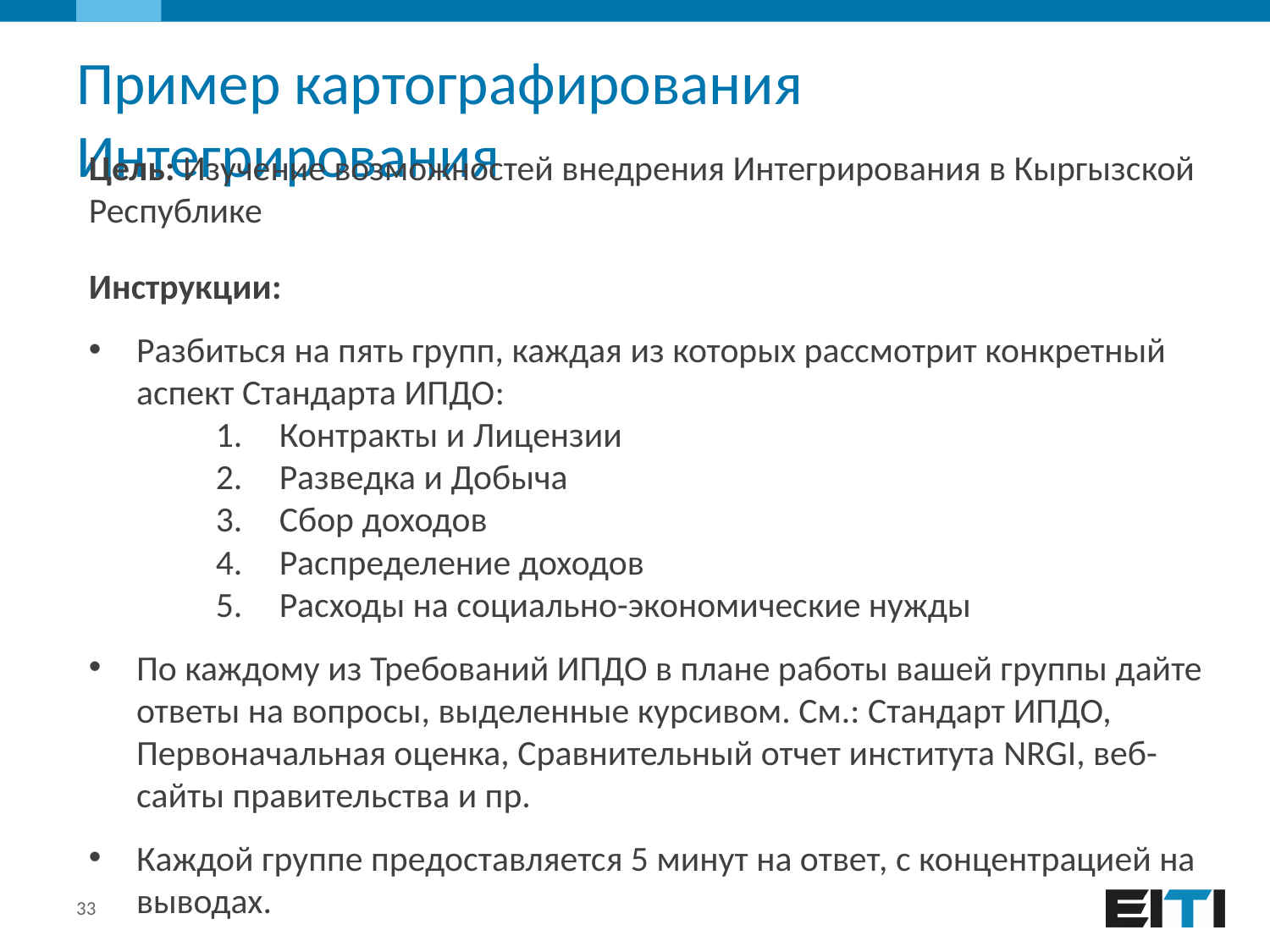

# Пример картографирования Интегрирования
Цель: Изучение возможностей внедрения Интегрирования в Кыргызской Республике

Инструкции:

Разбиться на пять групп, каждая из которых рассмотрит конкретный аспект Стандарта ИПДО:
Контракты и Лицензии
Разведка и Добыча
Сбор доходов
Распределение доходов
Расходы на социально-экономические нужды

По каждому из Требований ИПДО в плане работы вашей группы дайте ответы на вопросы, выделенные курсивом. См.: Стандарт ИПДО, Первоначальная оценка, Сравнительный отчет института NRGI, веб-сайты правительства и пр.

Каждой группе предоставляется 5 минут на ответ, с концентрацией на выводах.

33